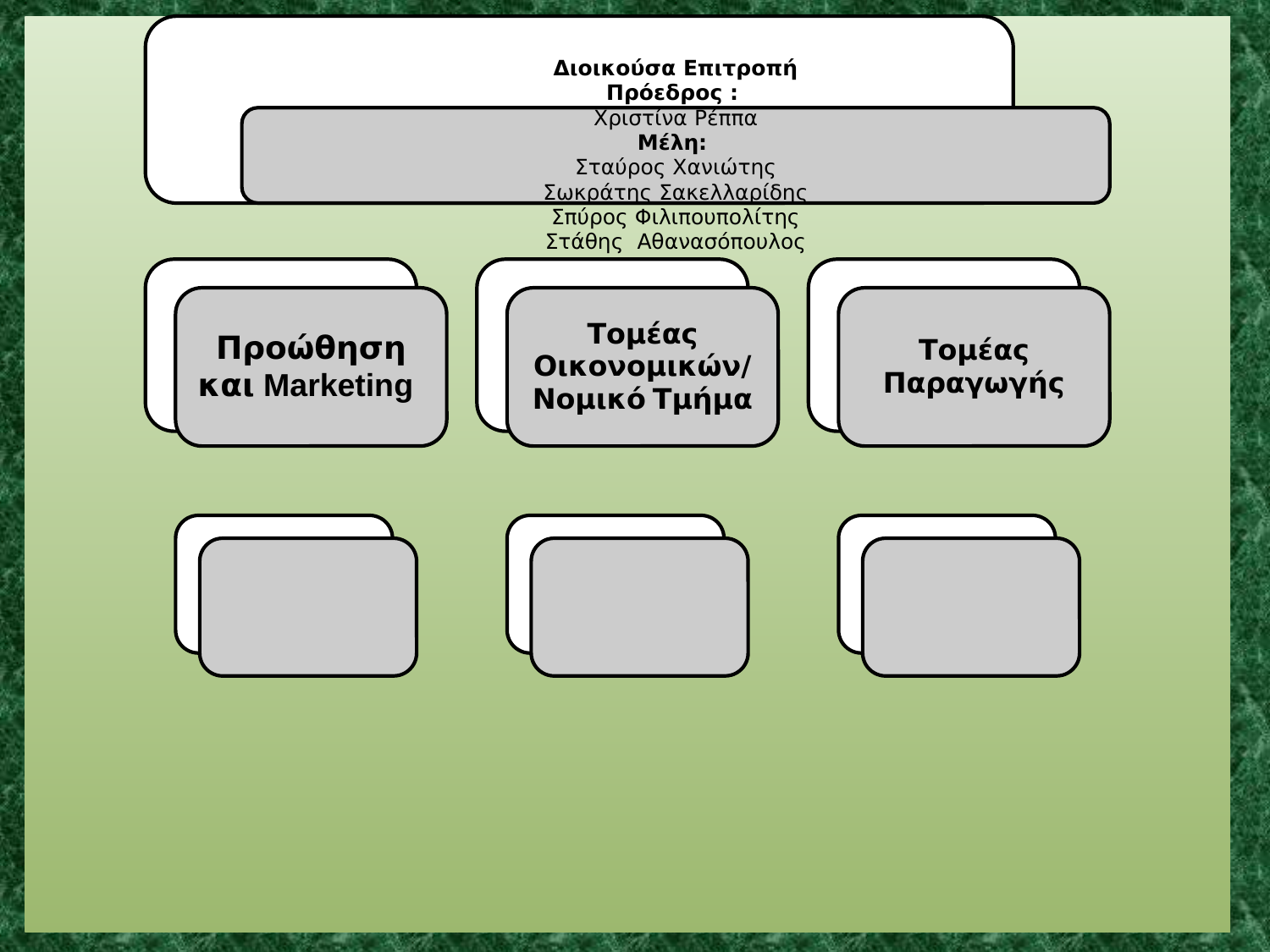

Διοικούσα Επιτροπή
Πρόεδρος :
Χριστίνα Ρέππα
Μέλη:
Σταύρος Χανιώτης
Σωκράτης Σακελλαρίδης
Σπύρος Φιλιπουπολίτης
Στάθης  Αθανασόπουλος
Προώθηση και Marketing
Χριστίνα Ρέππα
Σωκράτης Σακελλαρίδης
Τομέας Παραγωγής
Τομέας Οικονομικών/
Νομικό Τμήμα